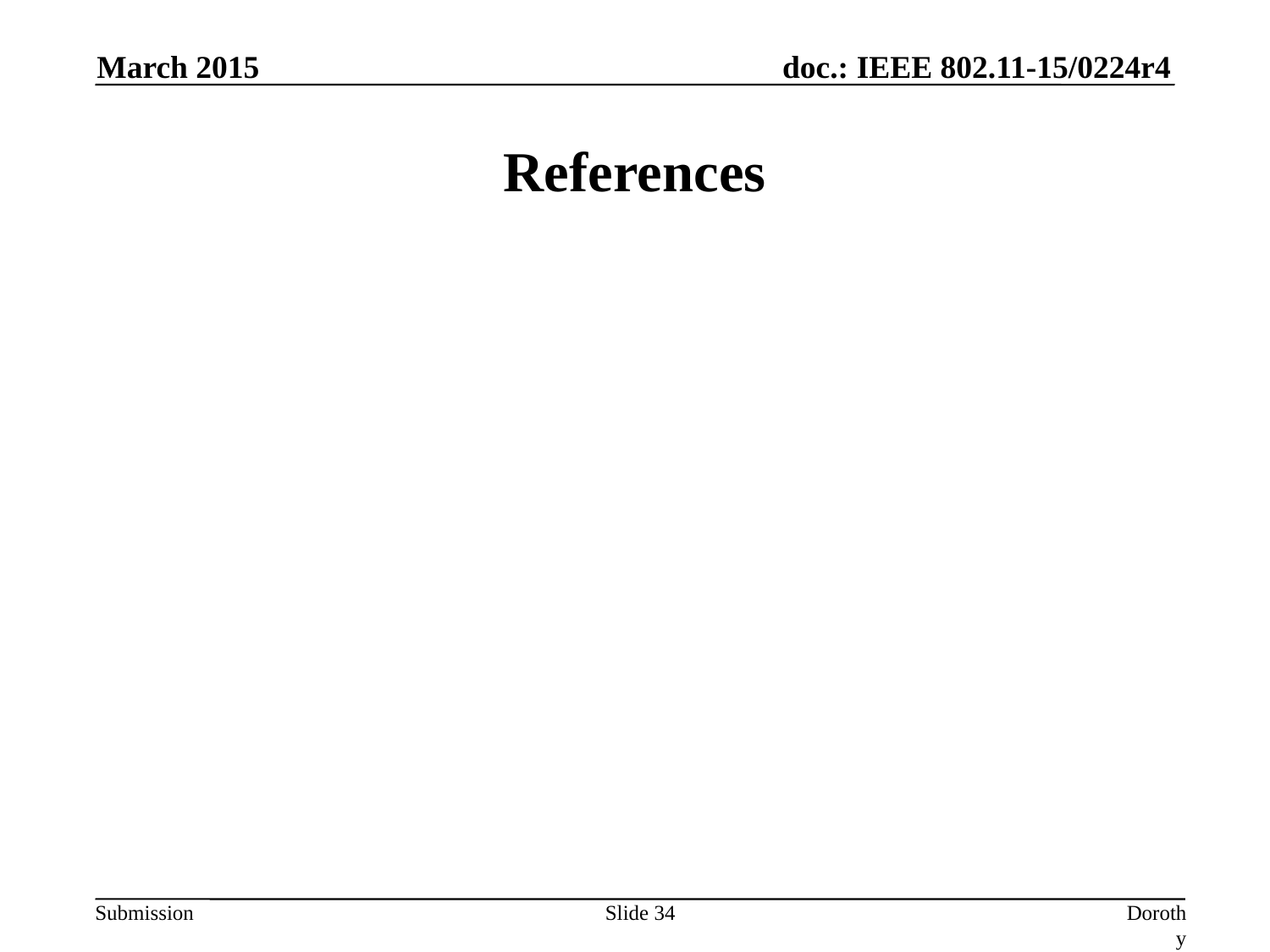

March 2015
# References

Slide 34
Dorothy Stanley, Aruba Networks